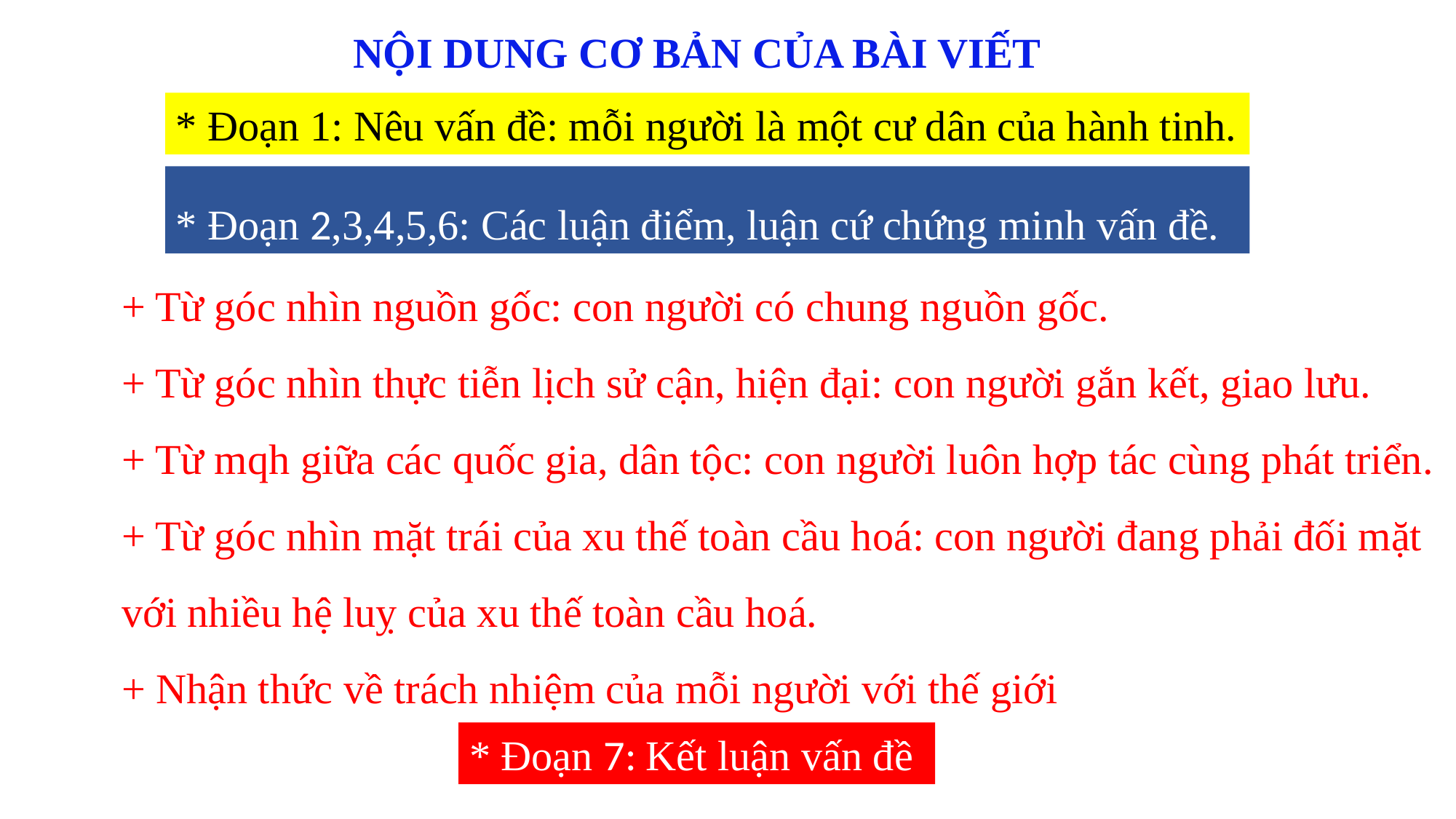

NỘI DUNG CƠ BẢN CỦA BÀI VIẾT

* Đoạn 1: Nêu vấn đề: mỗi người là một cư dân của hành tinh.
* Đoạn 2,3,4,5,6: Các luận điểm, luận cứ chứng minh vấn đề.
+ Từ góc nhìn nguồn gốc: con người có chung nguồn gốc.
+ Từ góc nhìn thực tiễn lịch sử cận, hiện đại: con người gắn kết, giao lưu.
+ Từ mqh giữa các quốc gia, dân tộc: con người luôn hợp tác cùng phát triển.
+ Từ góc nhìn mặt trái của xu thế toàn cầu hoá: con người đang phải đối mặt với nhiều hệ luỵ của xu thế toàn cầu hoá.
+ Nhận thức về trách nhiệm của mỗi người với thế giới
* Đoạn 7: Kết luận vấn đề